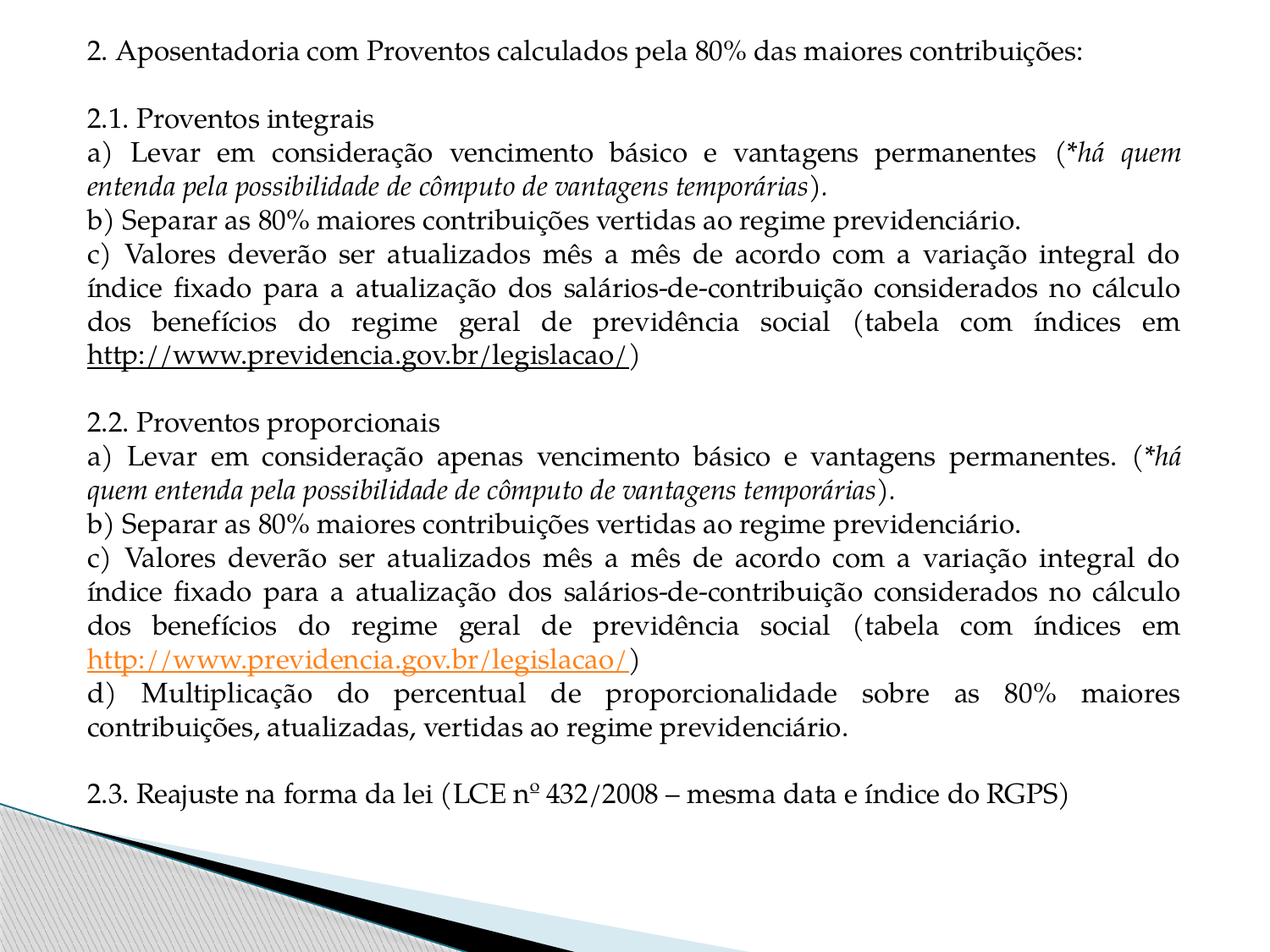

2. Aposentadoria com Proventos calculados pela 80% das maiores contribuições:

2.1. Proventos integrais
a) Levar em consideração vencimento básico e vantagens permanentes (*há quem entenda pela possibilidade de cômputo de vantagens temporárias).
b) Separar as 80% maiores contribuições vertidas ao regime previdenciário.
c) Valores deverão ser atualizados mês a mês de acordo com a variação integral do índice fixado para a atualização dos salários-de-contribuição considerados no cálculo dos benefícios do regime geral de previdência social (tabela com índices em http://www.previdencia.gov.br/legislacao/)

2.2. Proventos proporcionais
a) Levar em consideração apenas vencimento básico e vantagens permanentes. (*há quem entenda pela possibilidade de cômputo de vantagens temporárias).
b) Separar as 80% maiores contribuições vertidas ao regime previdenciário.
c) Valores deverão ser atualizados mês a mês de acordo com a variação integral do índice fixado para a atualização dos salários-de-contribuição considerados no cálculo dos benefícios do regime geral de previdência social (tabela com índices em http://www.previdencia.gov.br/legislacao/)
d) Multiplicação do percentual de proporcionalidade sobre as 80% maiores contribuições, atualizadas, vertidas ao regime previdenciário.

2.3. Reajuste na forma da lei (LCE nº 432/2008 – mesma data e índice do RGPS)